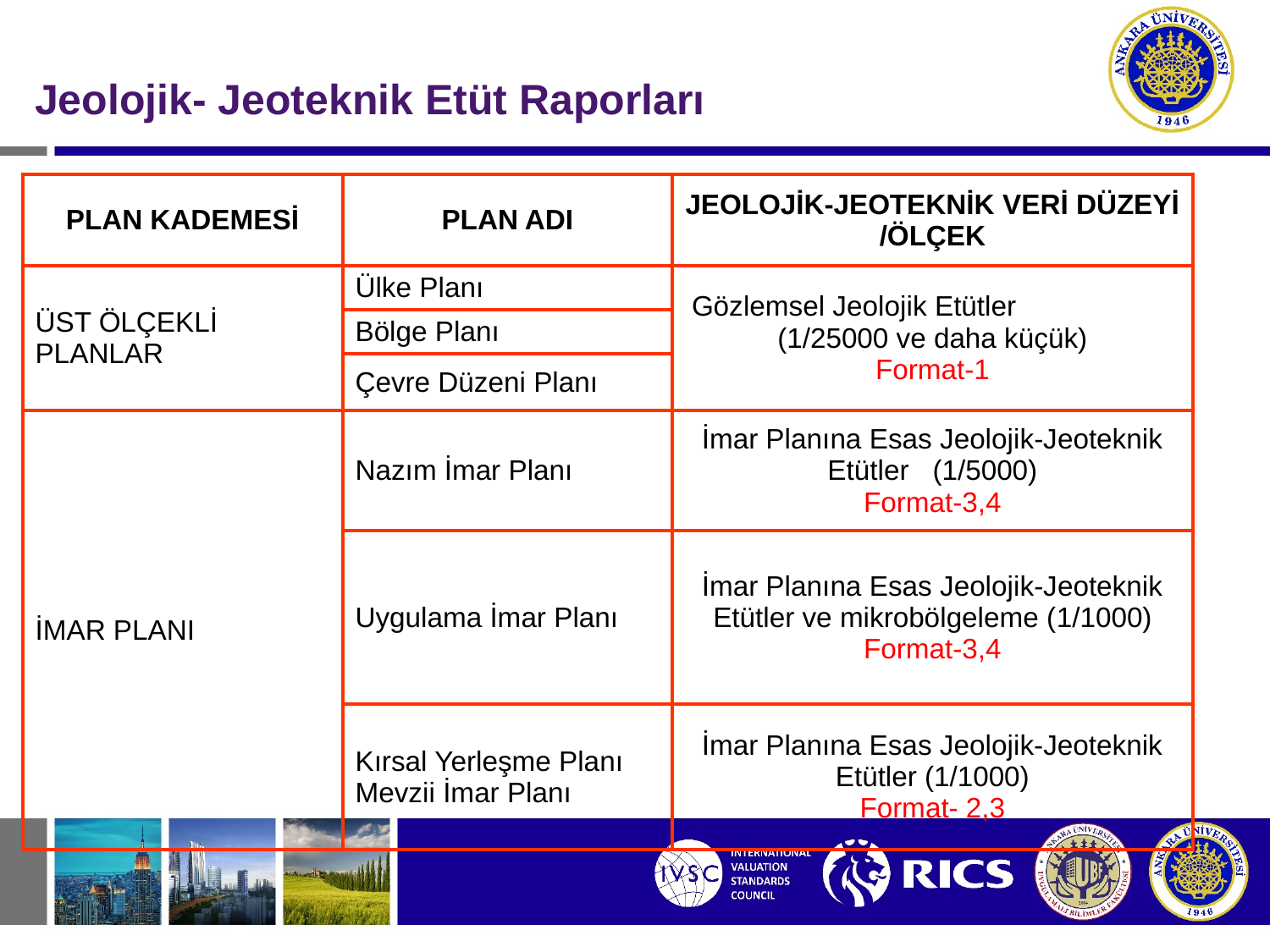

Jeolojik- Jeoteknik Etüt Raporları
| PLAN KADEMESİ | PLAN ADI | JEOLOJİK-JEOTEKNİK VERİ DÜZEYİ /ÖLÇEK |
| --- | --- | --- |
| ÜST ÖLÇEKLİ PLANLAR | Ülke Planı | Gözlemsel Jeolojik Etütler (1/25000 ve daha küçük) Format-1 |
|  | Bölge Planı |  |
|  | Çevre Düzeni Planı |  |
| İMAR PLANI | Nazım İmar Planı | İmar Planına Esas Jeolojik-Jeoteknik Etütler (1/5000) Format-3,4 |
|  | Uygulama İmar Planı | İmar Planına Esas Jeolojik-Jeoteknik Etütler ve mikrobölgeleme (1/1000) Format-3,4 |
|  | Kırsal Yerleşme Planı Mevzii İmar Planı | İmar Planına Esas Jeolojik-Jeoteknik Etütler (1/1000) Format- 2,3 |